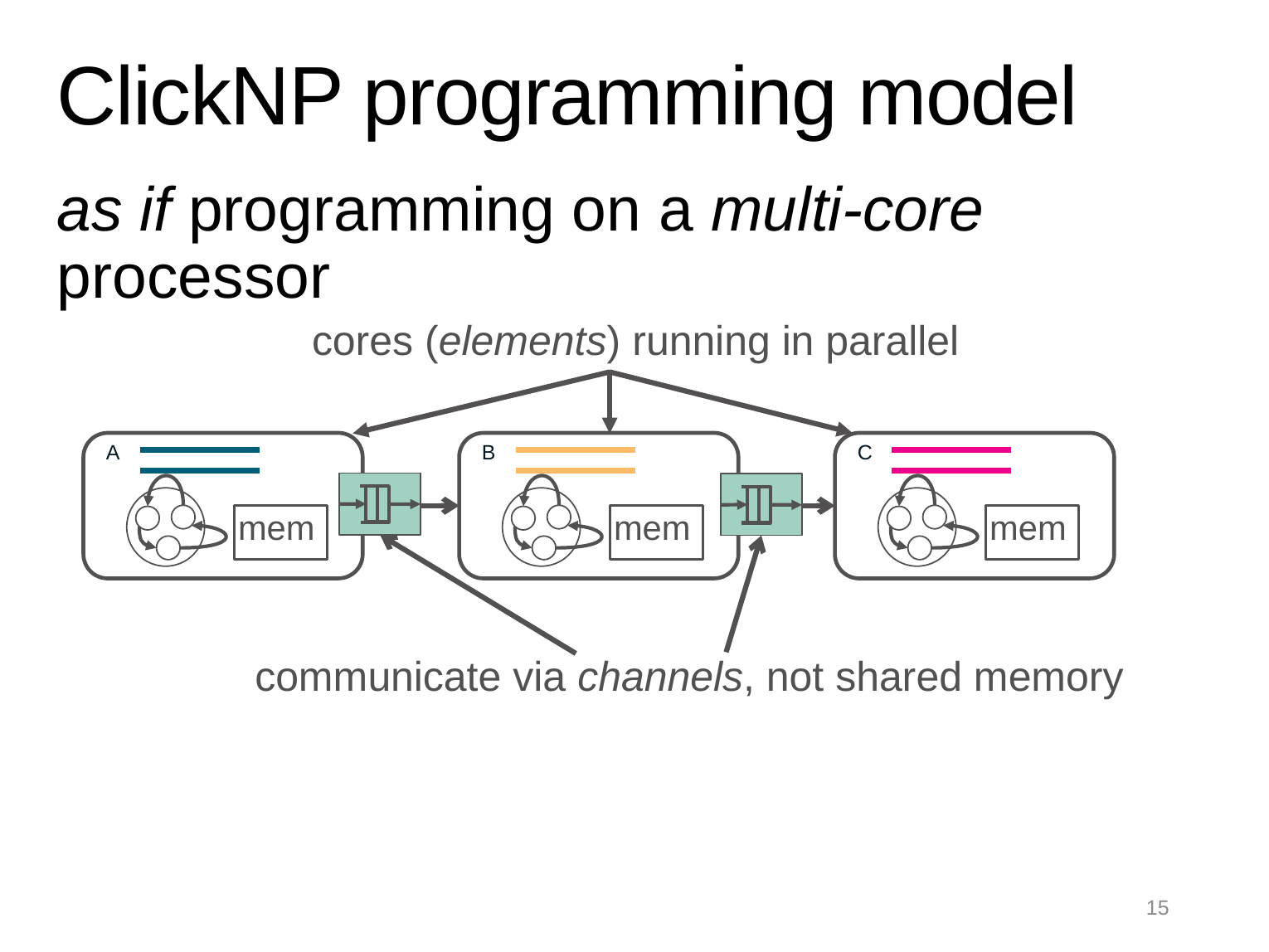

# ClickNP programming model
as if programming on a multi-core processor
cores (elements) running in parallel

 A
 B
 C

mem
mem
mem

communicate via channels, not shared memory
15